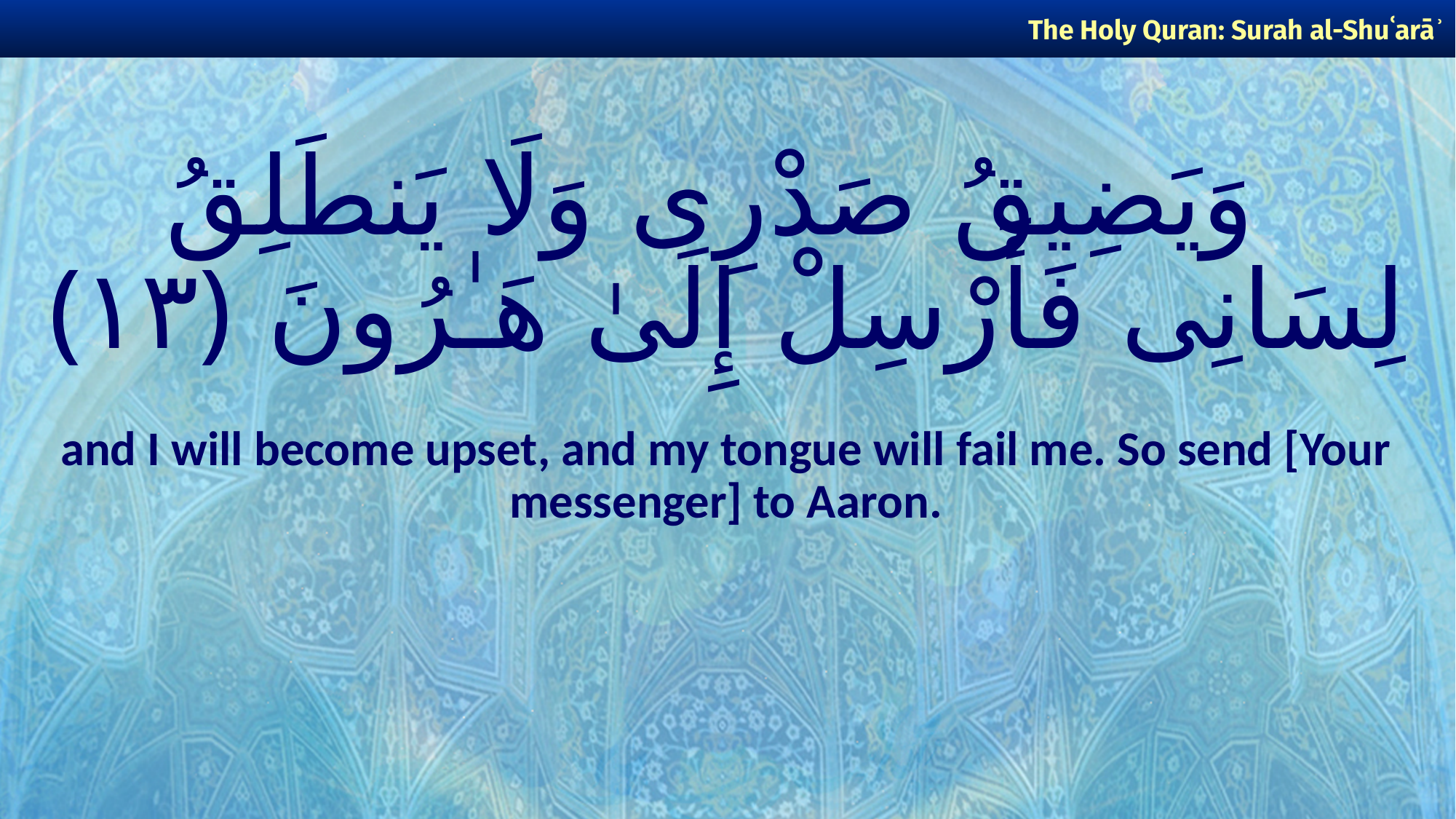

The Holy Quran: Surah al-Shuʿarāʾ
# وَيَضِيقُ صَدْرِى وَلَا يَنطَلِقُ لِسَانِى فَأَرْسِلْ إِلَىٰ هَـٰرُونَ ﴿١٣﴾
and I will become upset, and my tongue will fail me. So send [Your messenger] to Aaron.